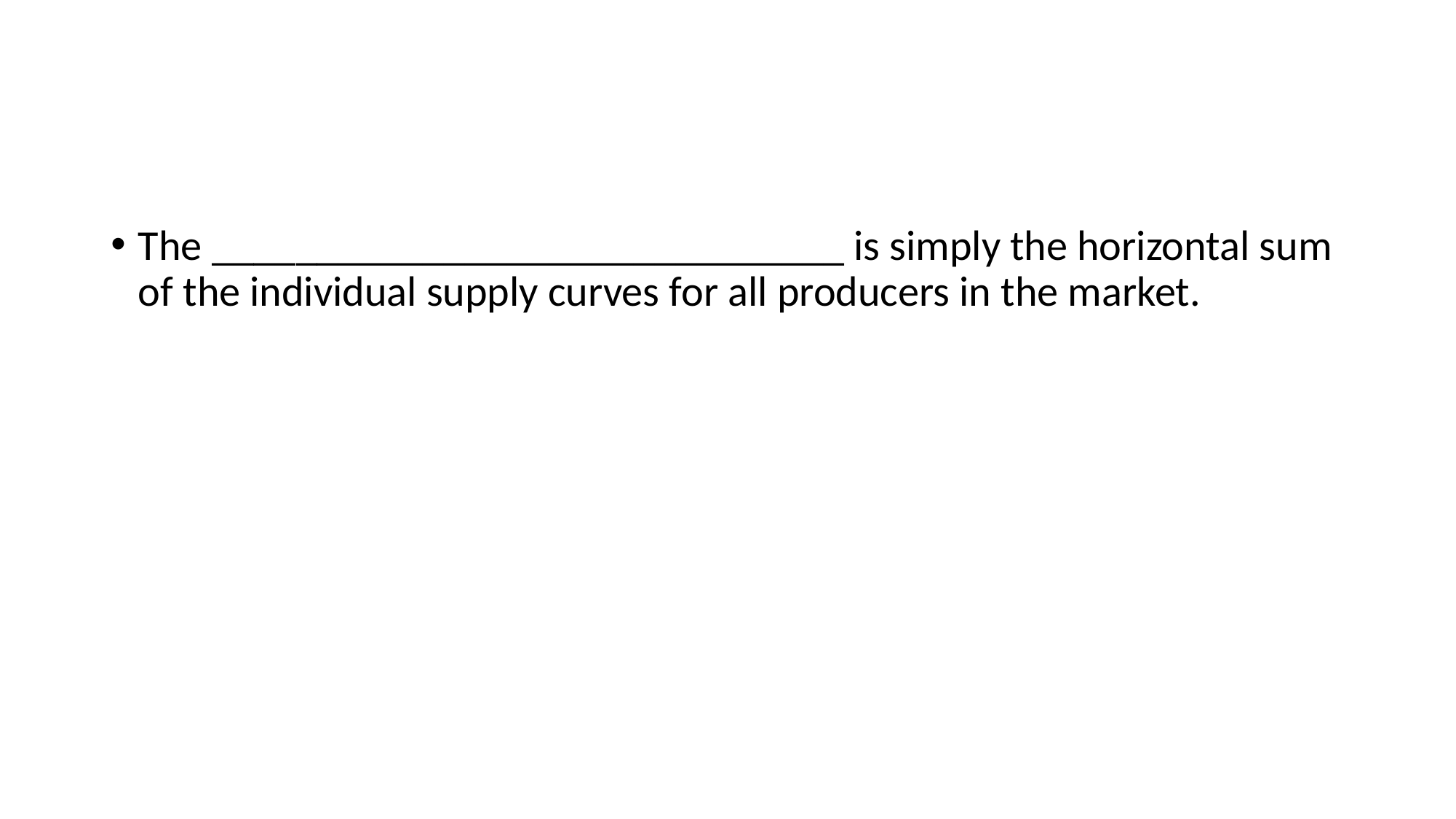

#
The ______________________________ is simply the horizontal sum of the individual supply curves for all producers in the market.